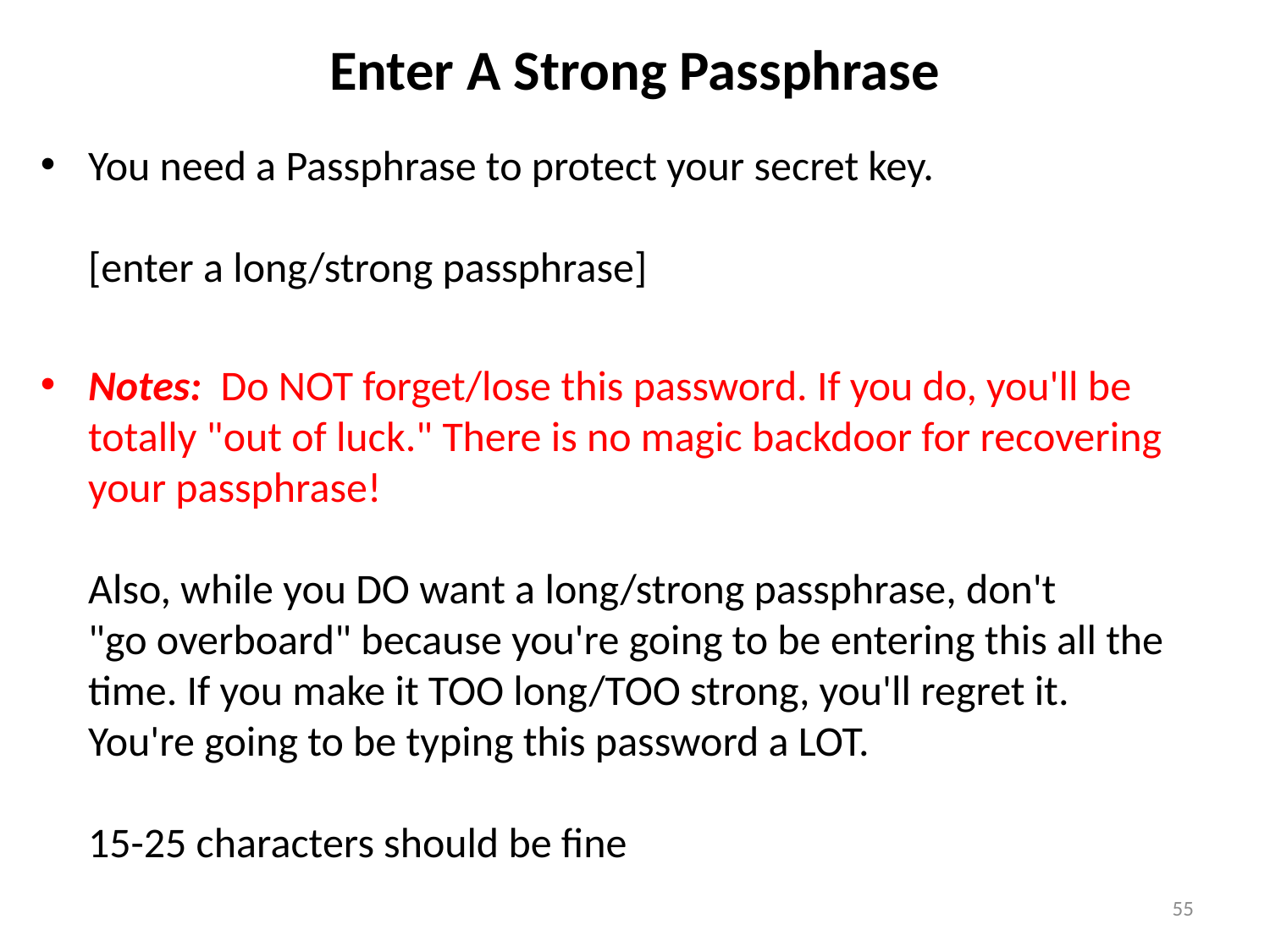

# Enter A Strong Passphrase
You need a Passphrase to protect your secret key.
[enter a long/strong passphrase]

Notes:  Do NOT forget/lose this password. If you do, you'll be totally "out of luck." There is no magic backdoor for recovering
your passphrase!
Also, while you DO want a long/strong passphrase, don't
"go overboard" because you're going to be entering this all the
time. If you make it TOO long/TOO strong, you'll regret it.
You're going to be typing this password a LOT.
15-25 characters should be fine
55